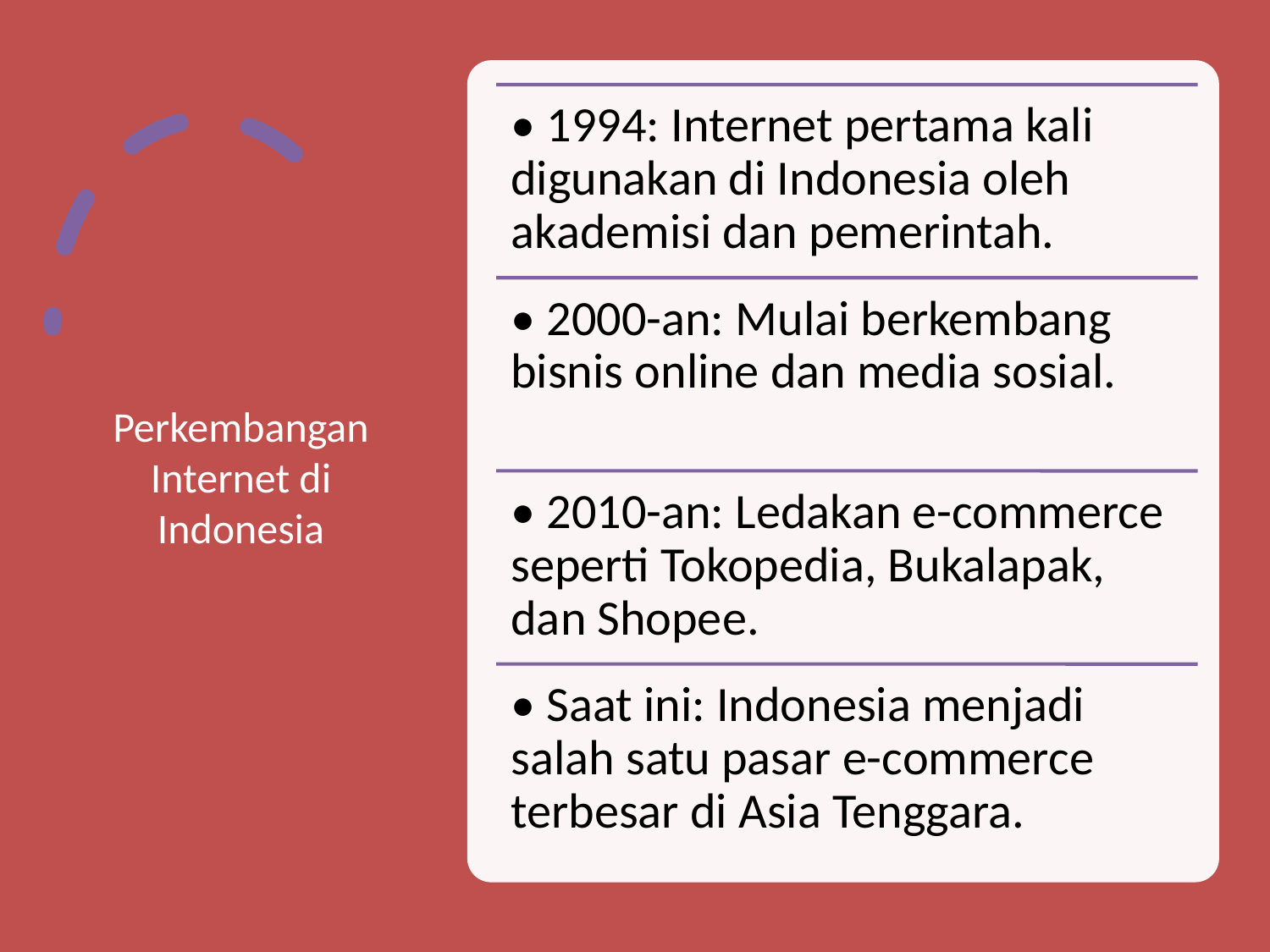

• 1994: Internet pertama kali digunakan di Indonesia oleh akademisi dan pemerintah.
• 2000-an: Mulai berkembang bisnis online dan media sosial.
• 2010-an: Ledakan e-commerce seperti Tokopedia, Bukalapak, dan Shopee.
• Saat ini: Indonesia menjadi salah satu pasar e-commerce terbesar di Asia Tenggara.
# Perkembangan Internet di Indonesia